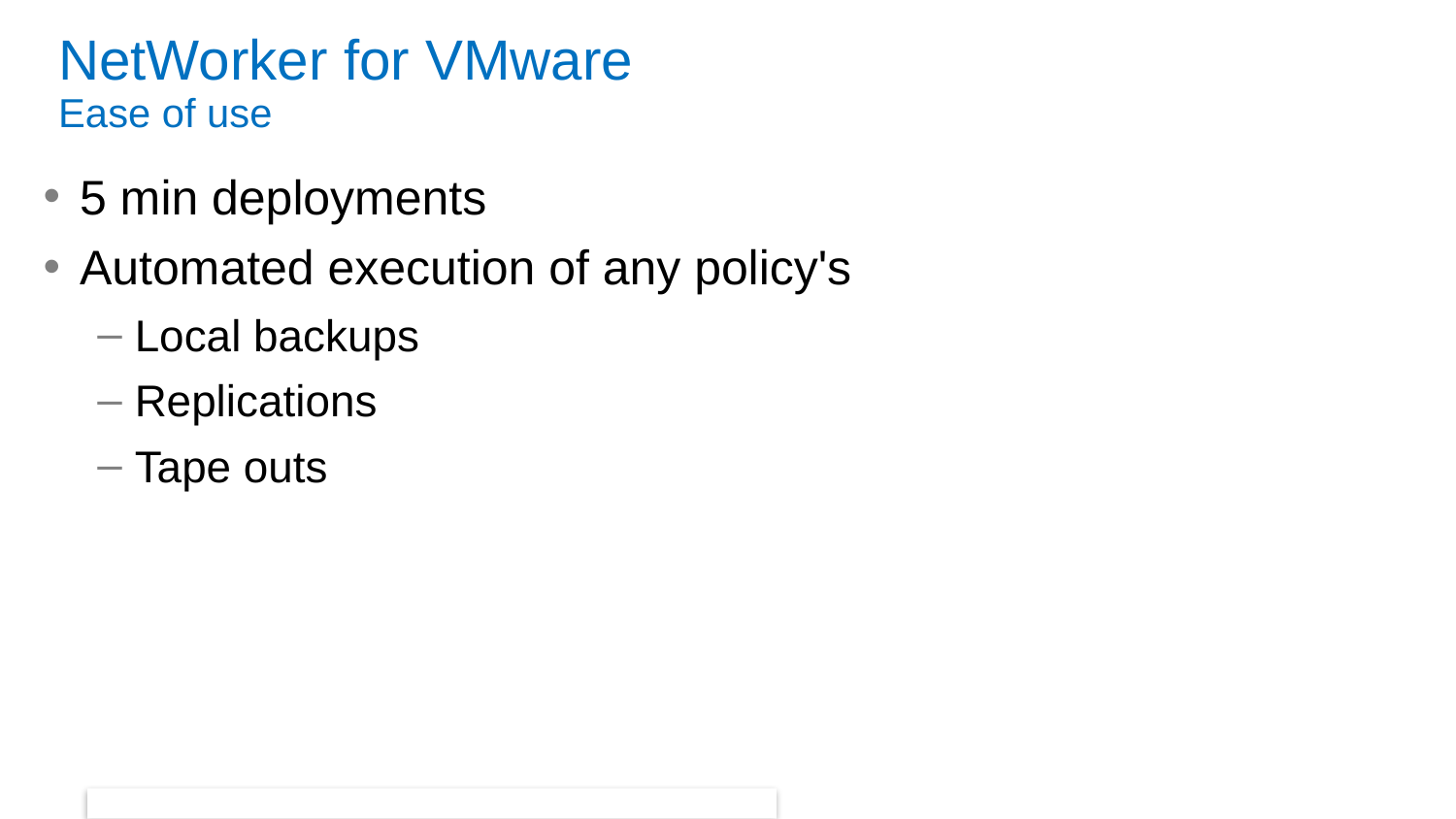

# NetWorker for VMware Ease of use
5 min deployments
Automated execution of any policy's
Local backups
Replications
Tape outs